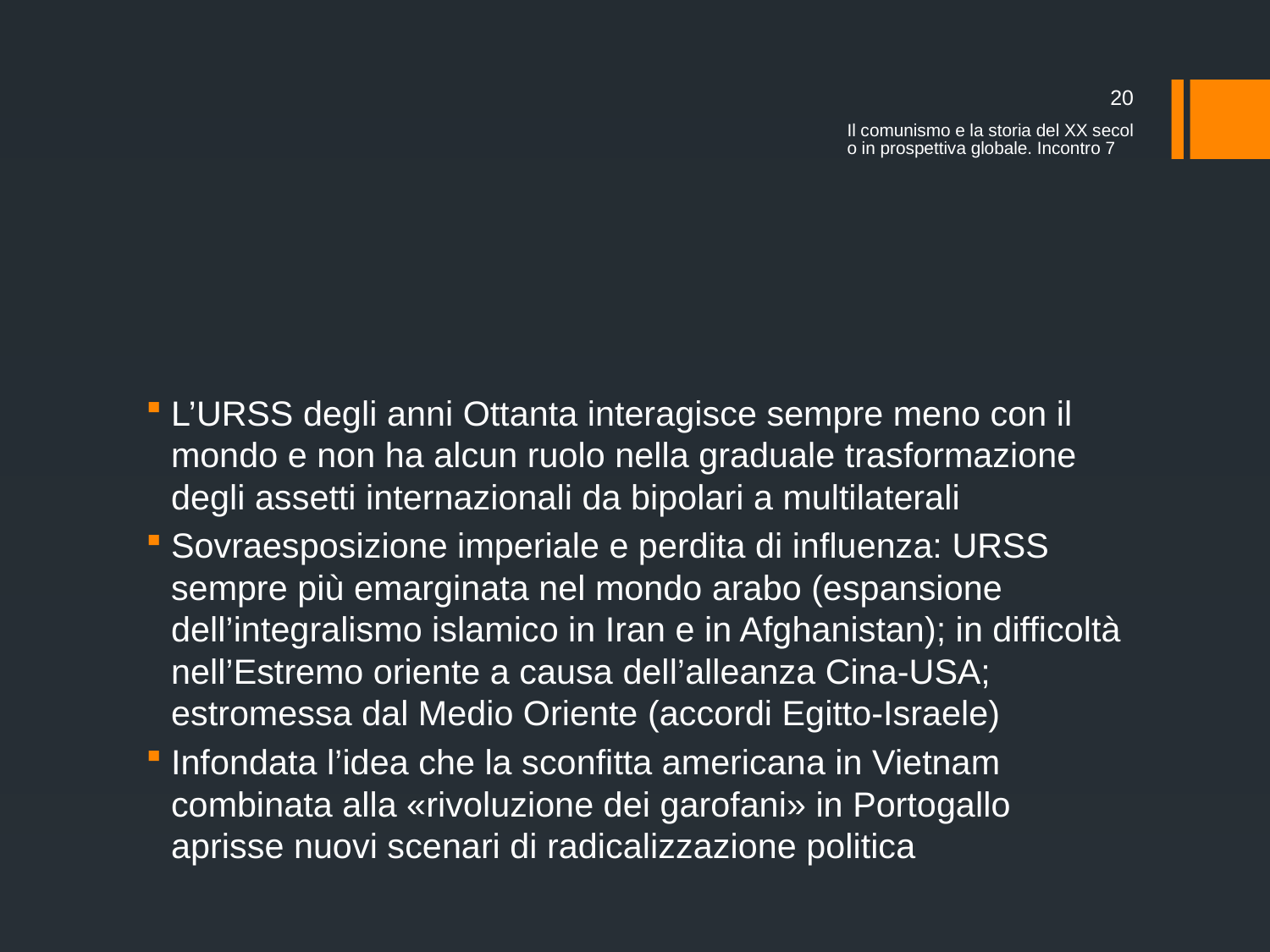

20
Il comunismo e la storia del XX secolo in prospettiva globale. Incontro 7
#
L’URSS degli anni Ottanta interagisce sempre meno con il mondo e non ha alcun ruolo nella graduale trasformazione degli assetti internazionali da bipolari a multilaterali
Sovraesposizione imperiale e perdita di influenza: URSS sempre più emarginata nel mondo arabo (espansione dell’integralismo islamico in Iran e in Afghanistan); in difficoltà nell’Estremo oriente a causa dell’alleanza Cina-USA; estromessa dal Medio Oriente (accordi Egitto-Israele)
Infondata l’idea che la sconfitta americana in Vietnam combinata alla «rivoluzione dei garofani» in Portogallo aprisse nuovi scenari di radicalizzazione politica